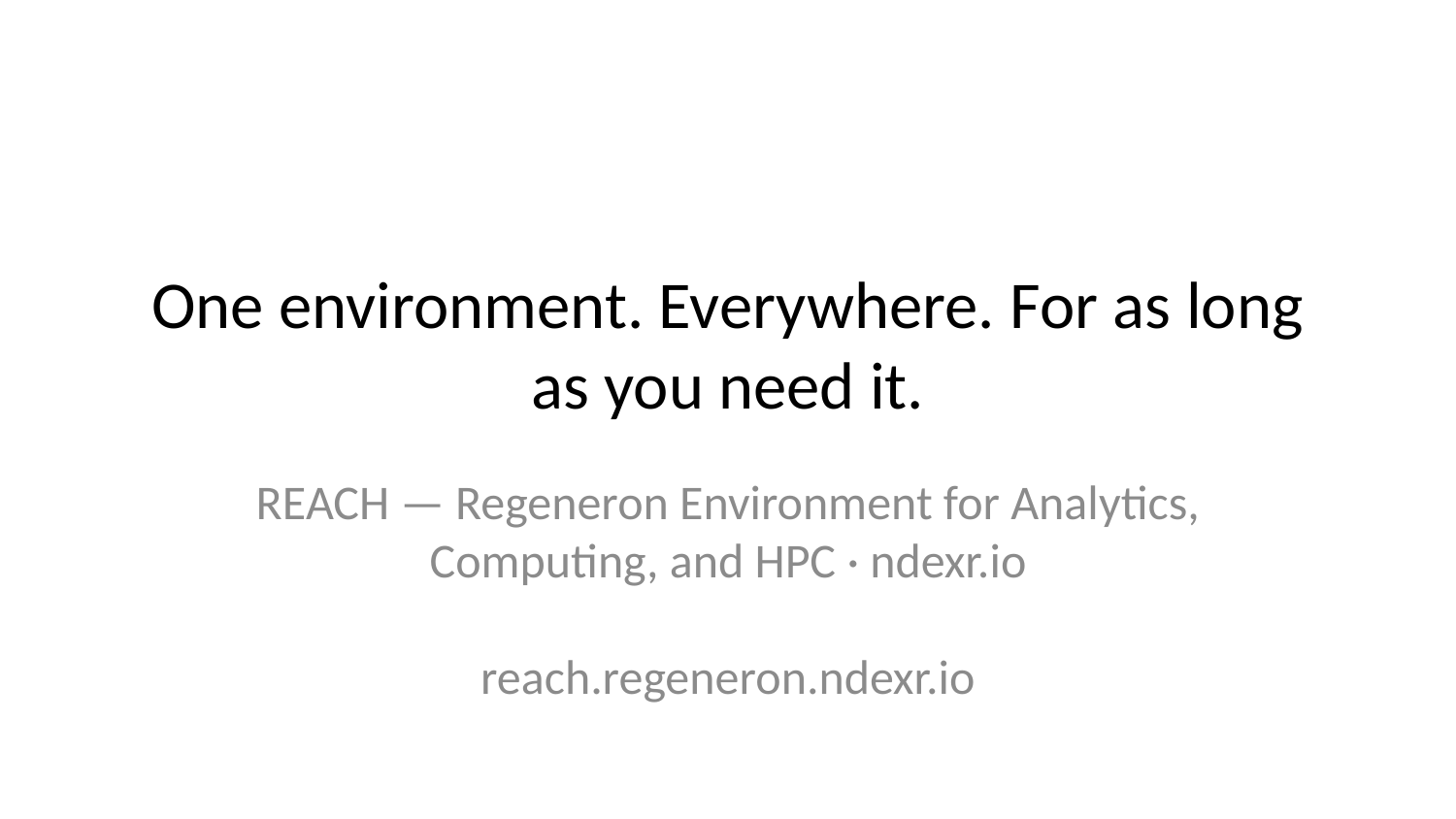

# One environment. Everywhere. For as long as you need it.
REACH — Regeneron Environment for Analytics, Computing, and HPC · ndexr.io
reach.regeneron.ndexr.io